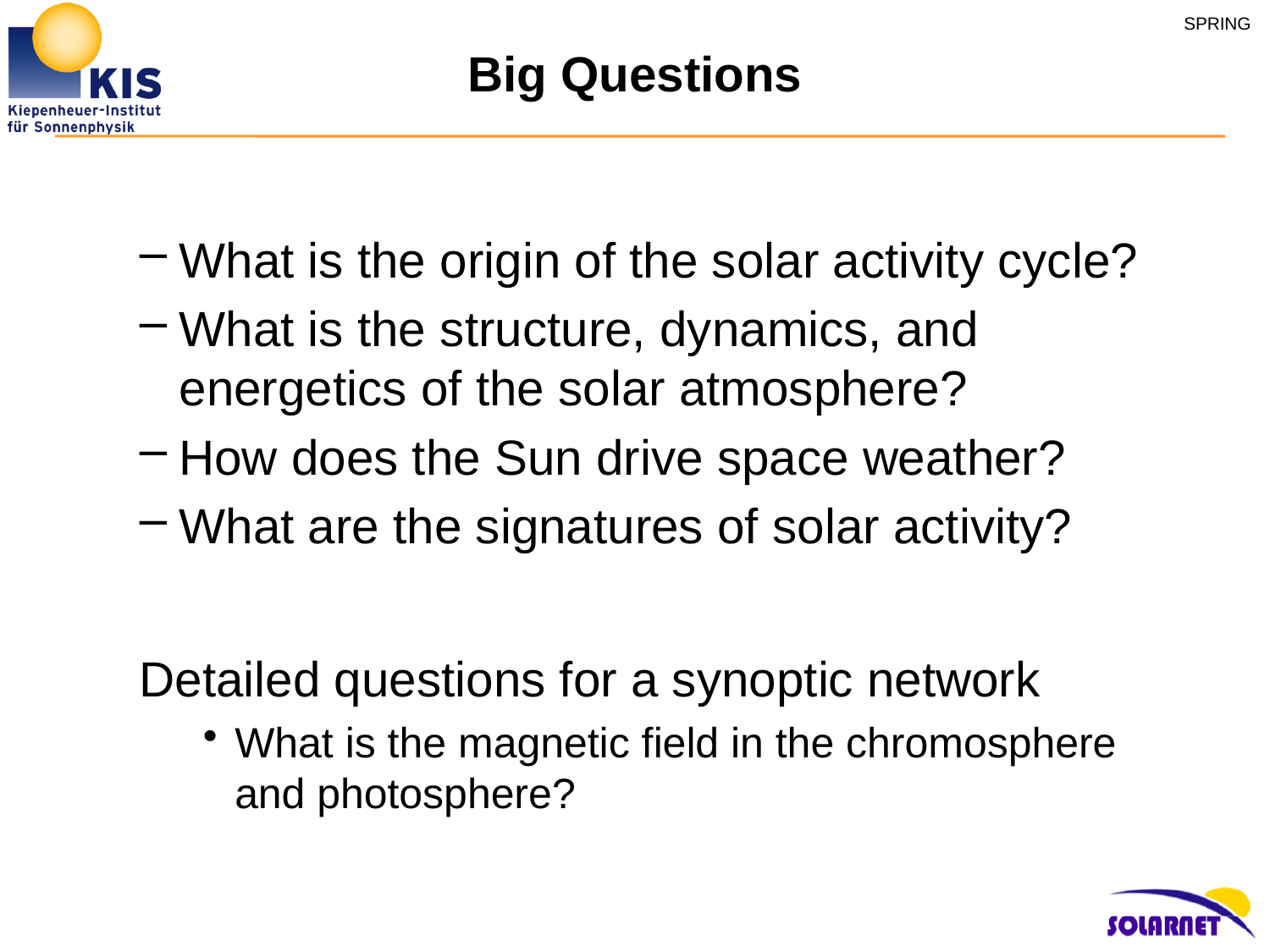

Big Questions
What is the origin of the solar activity cycle?
What is the structure, dynamics, and energetics of the solar atmosphere?
How does the Sun drive space weather?
What are the signatures of solar activity?

Detailed questions for a synoptic network
What is the magnetic field in the chromosphere and photosphere?